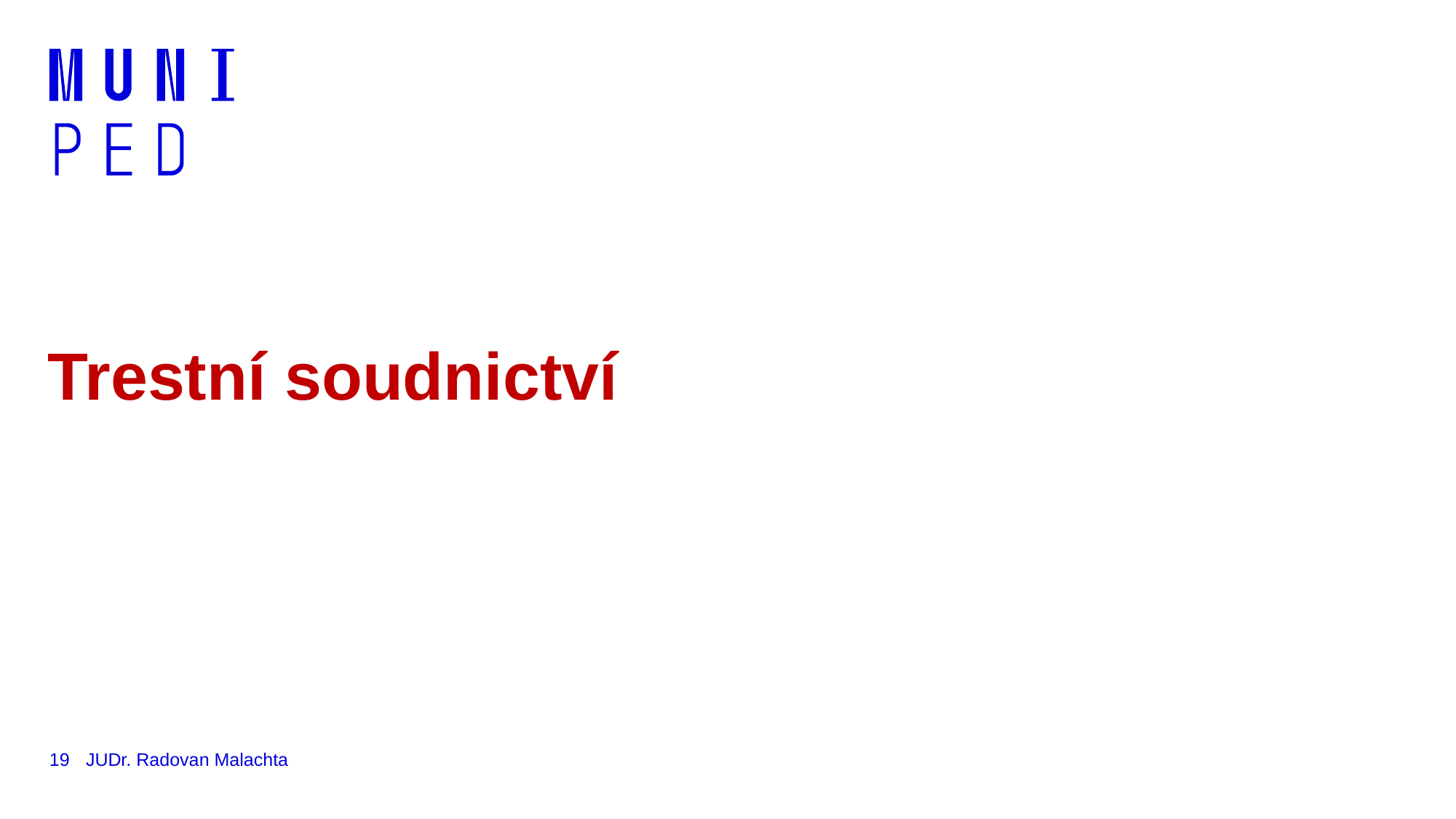

# Trestní soudnictví
19
JUDr. Radovan Malachta